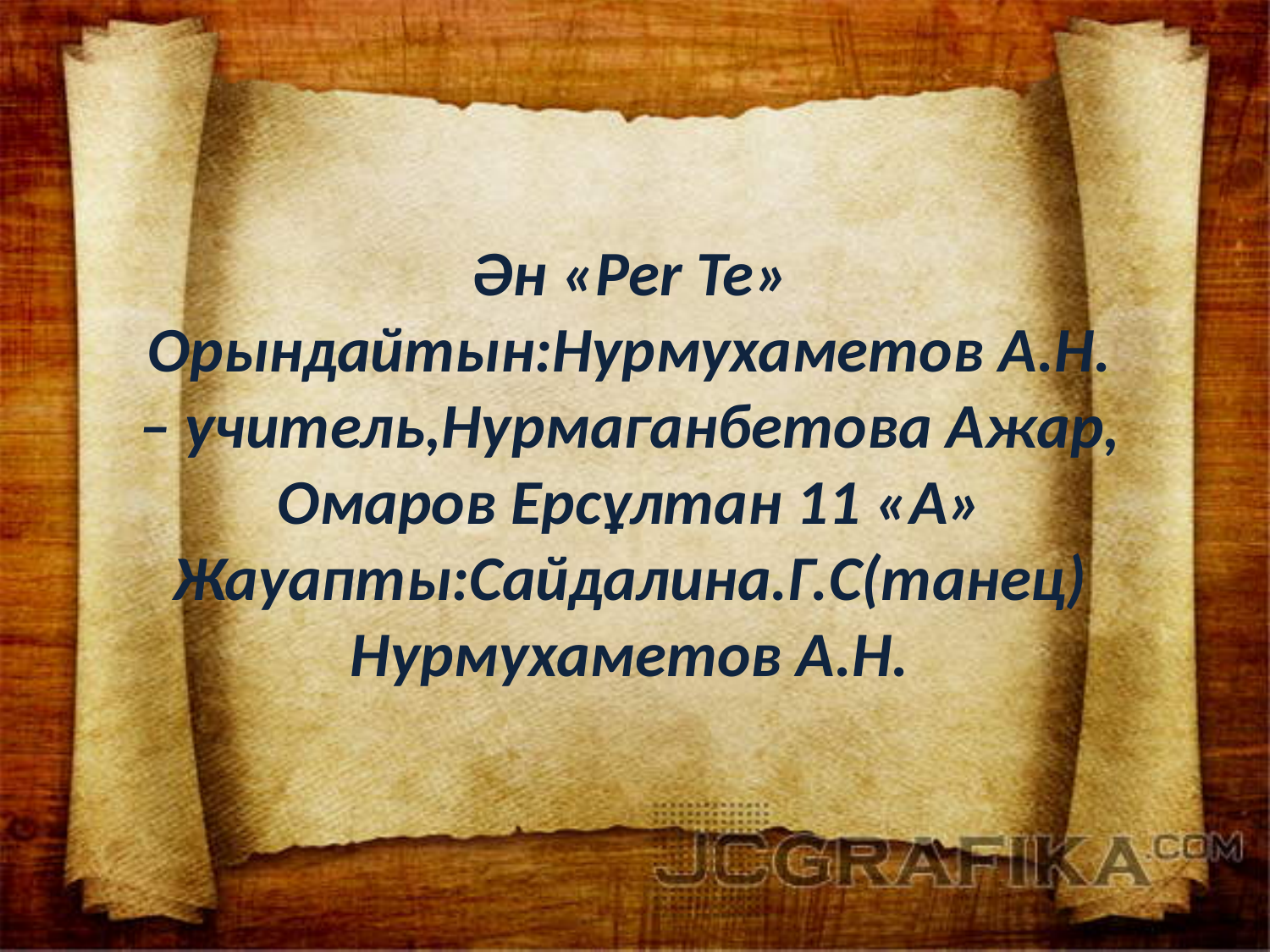

# Ән «Per Te» Орындайтын:Нурмухаметов А.Н. – учитель,Нурмаганбетова Ажар, Омаров Ерсұлтан 11 «А» Жауапты:Сайдалина.Г.С(танец) Нурмухаметов А.Н.